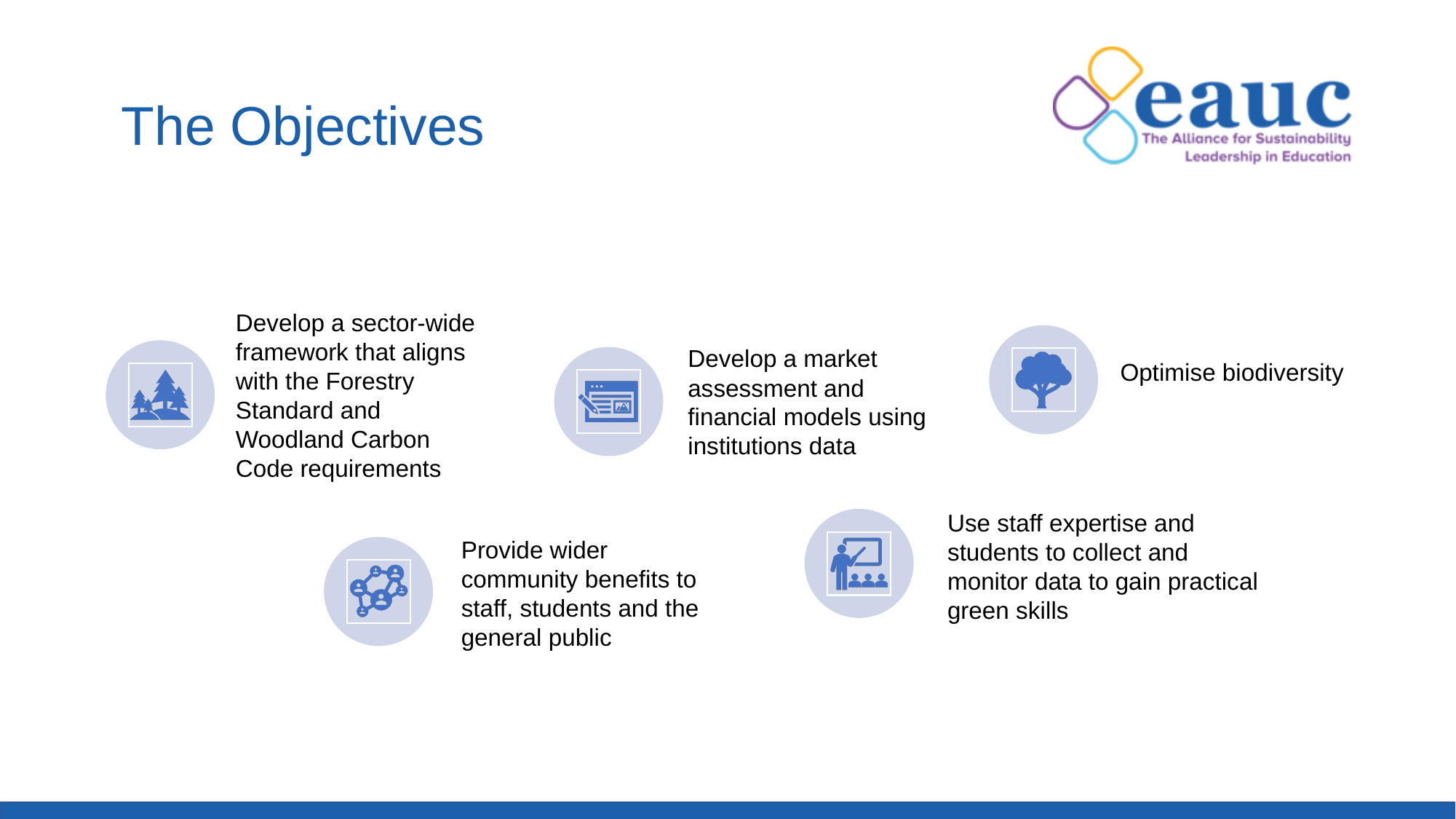

The Objectives
Develop a sector-wide framework that aligns with the Forestry Standard and Woodland Carbon Code requirements
Use staff expertise and students to collect and monitor data to gain practical green skills
Optimise biodiversity
Provide wider community benefits to staff, students and the general public
Develop a market assessment and financial models using institutions data